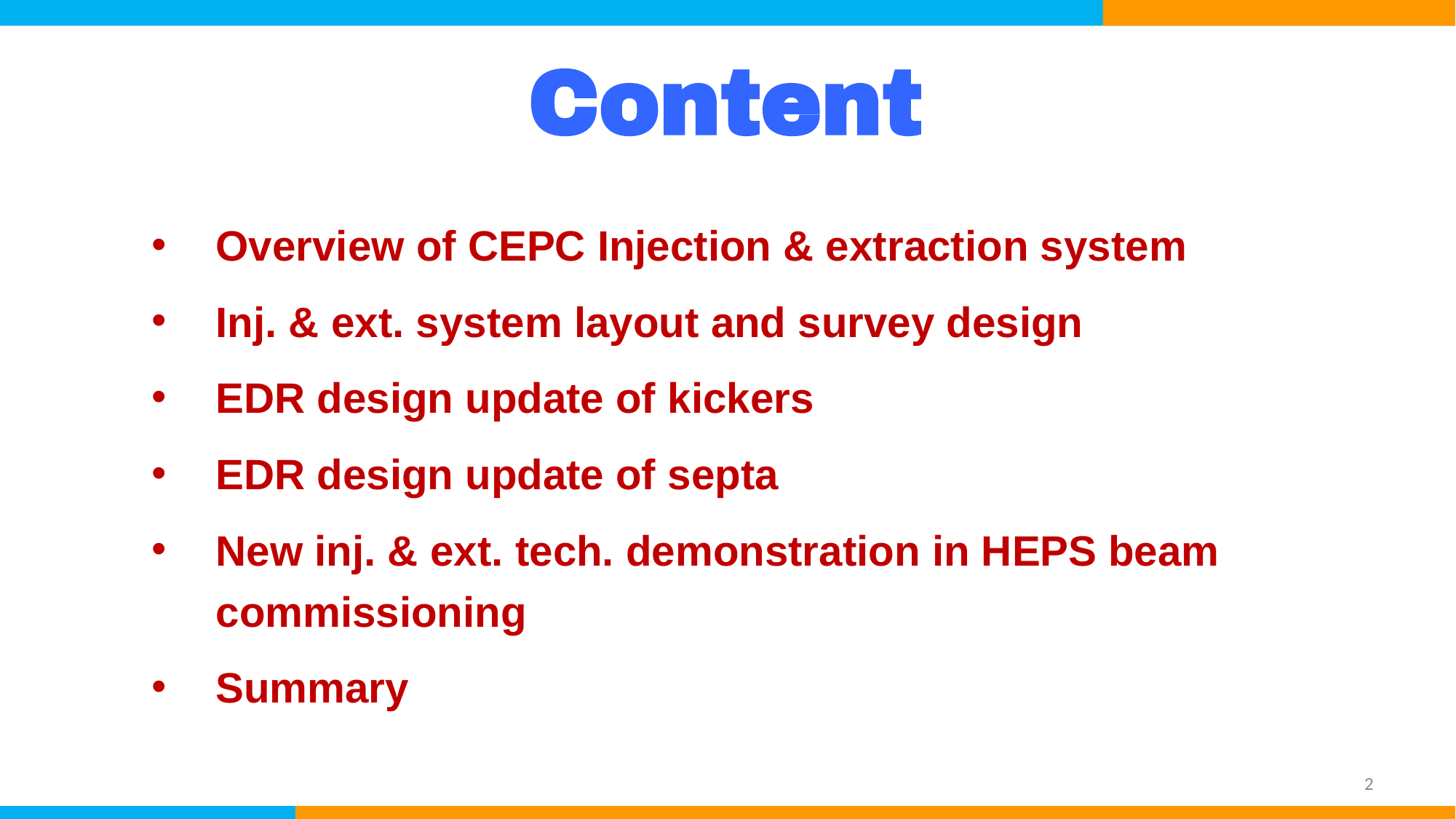

# Content
Overview of CEPC Injection & extraction system
Inj. & ext. system layout and survey design
EDR design update of kickers
EDR design update of septa
New inj. & ext. tech. demonstration in HEPS beam commissioning
Summary
2